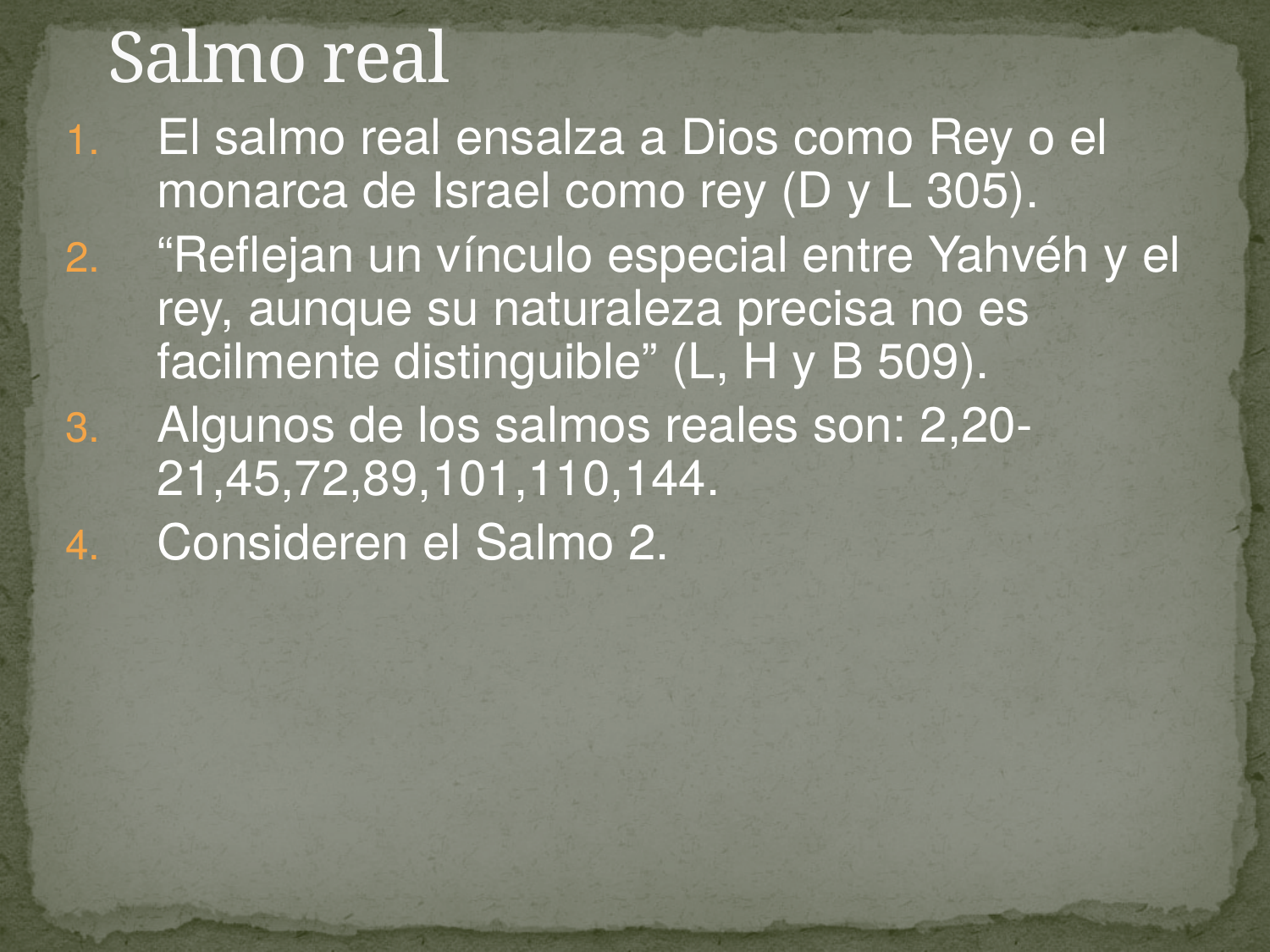

# Salmo real
El salmo real ensalza a Dios como Rey o el monarca de Israel como rey (D y L 305).
“Reflejan un vínculo especial entre Yahvéh y el rey, aunque su naturaleza precisa no es facilmente distinguible” (L, H y B 509).
Algunos de los salmos reales son: 2,20-21,45,72,89,101,110,144.
Consideren el Salmo 2.